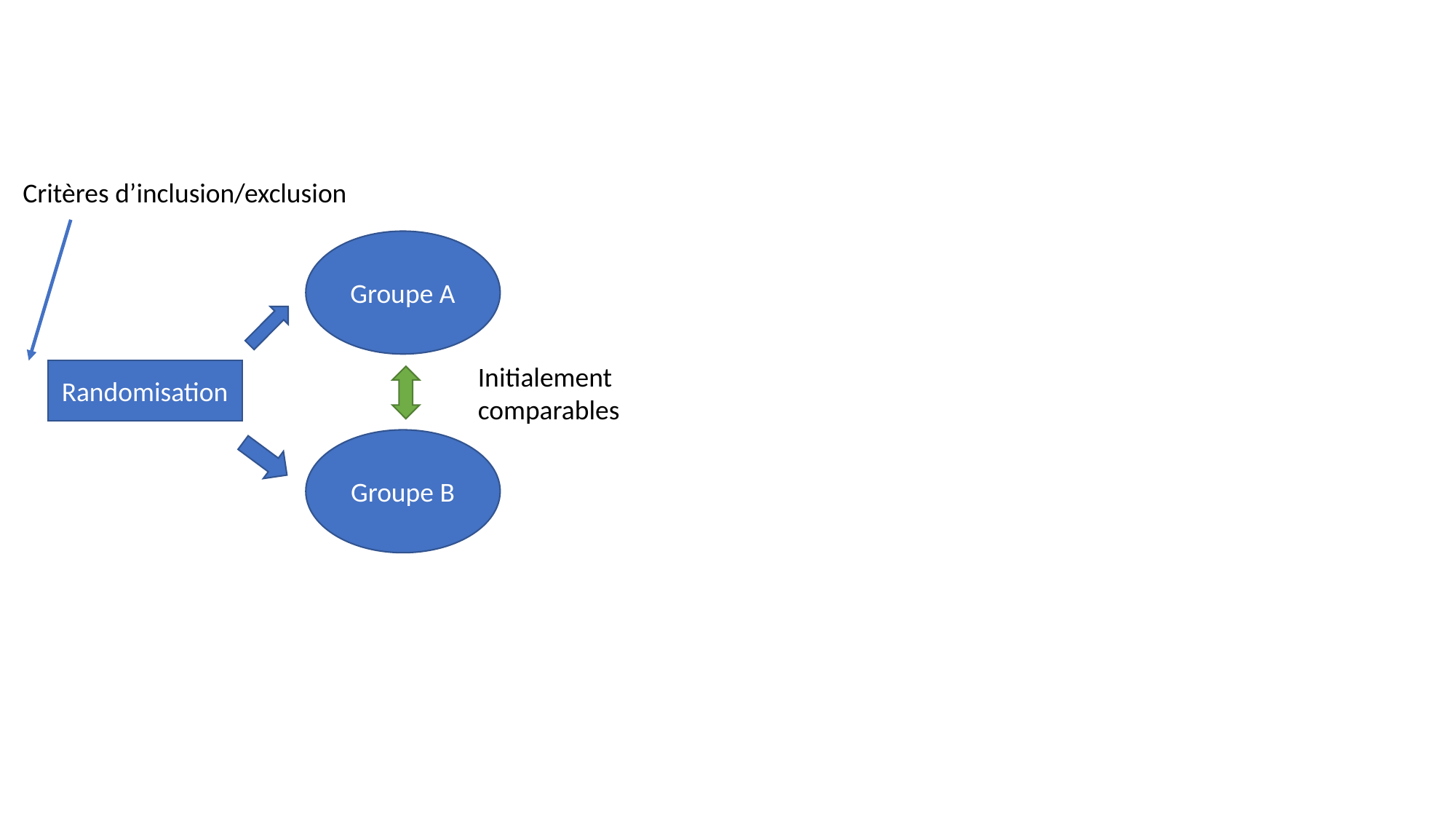

Critères d’inclusion/exclusion
Groupe A

Initialement
comparables
Randomisation

Groupe B